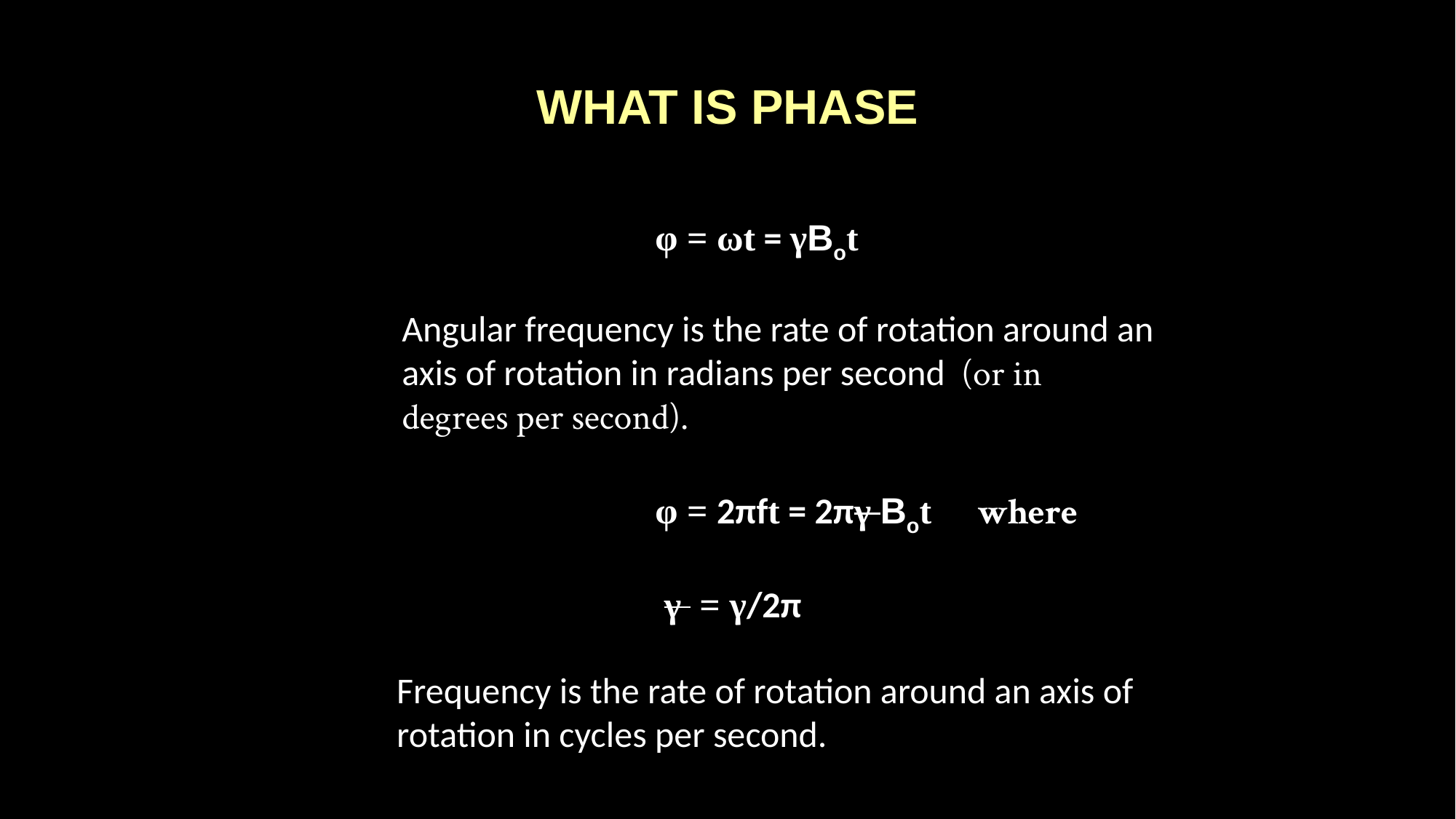

# WHAT IS PHASE
φ = ωt = γBot
Angular frequency is the rate of rotation around an axis of rotation in radians per second  (or in  degrees per second).
φ = 2πft = 2πγ Bot     where

 γ  = γ/2π
Frequency is the rate of rotation around an axis of rotation in cycles per second.